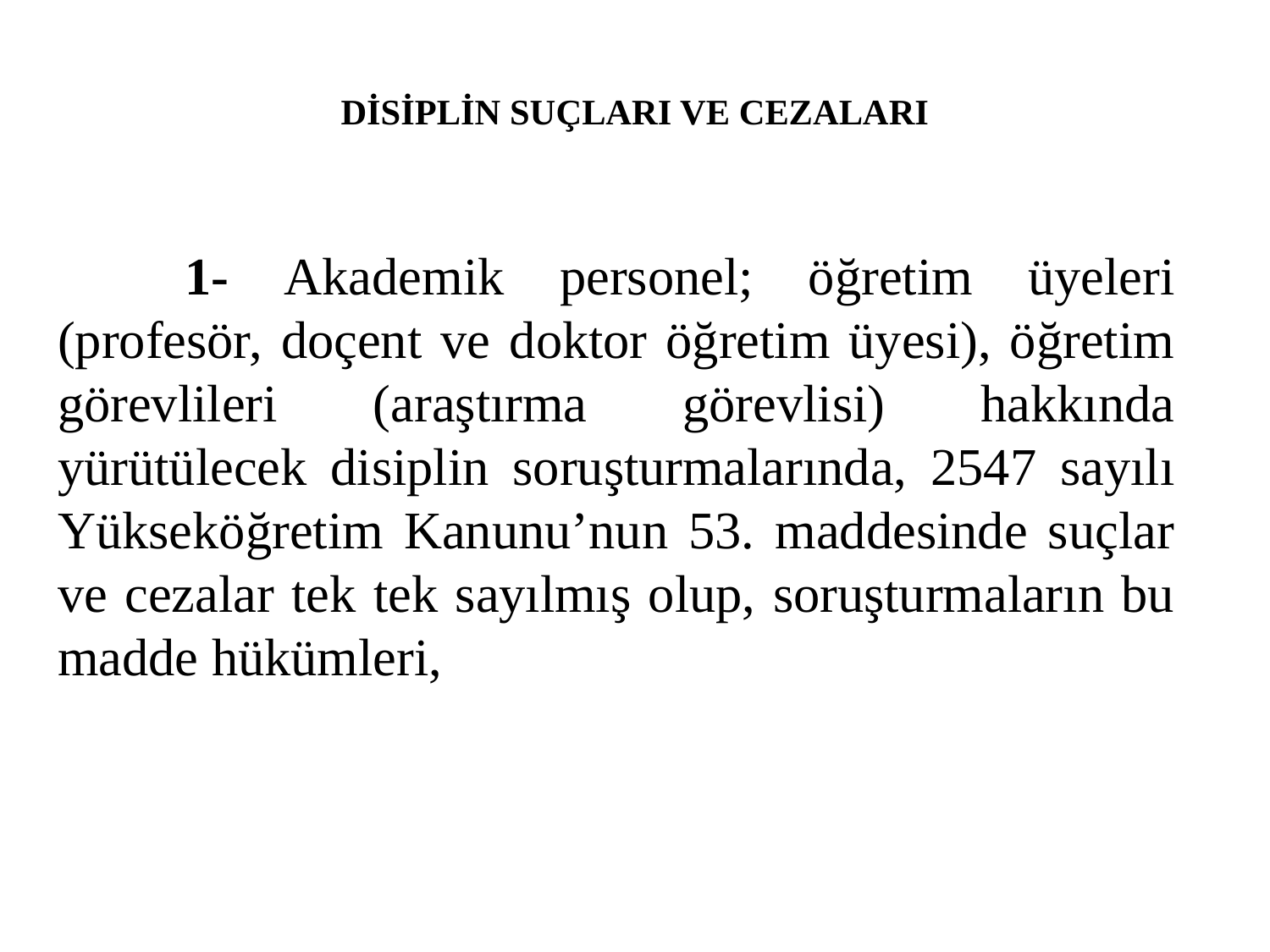

# DİSİPLİN SUÇLARI VE CEZALARI
	1- Akademik personel; öğretim üyeleri (profesör, doçent ve doktor öğretim üyesi), öğretim görevlileri (araştırma görevlisi) hakkında yürütülecek disiplin soruşturmalarında, 2547 sayılı Yükseköğretim Kanunu’nun 53. maddesinde suçlar ve cezalar tek tek sayılmış olup, soruşturmaların bu madde hükümleri,